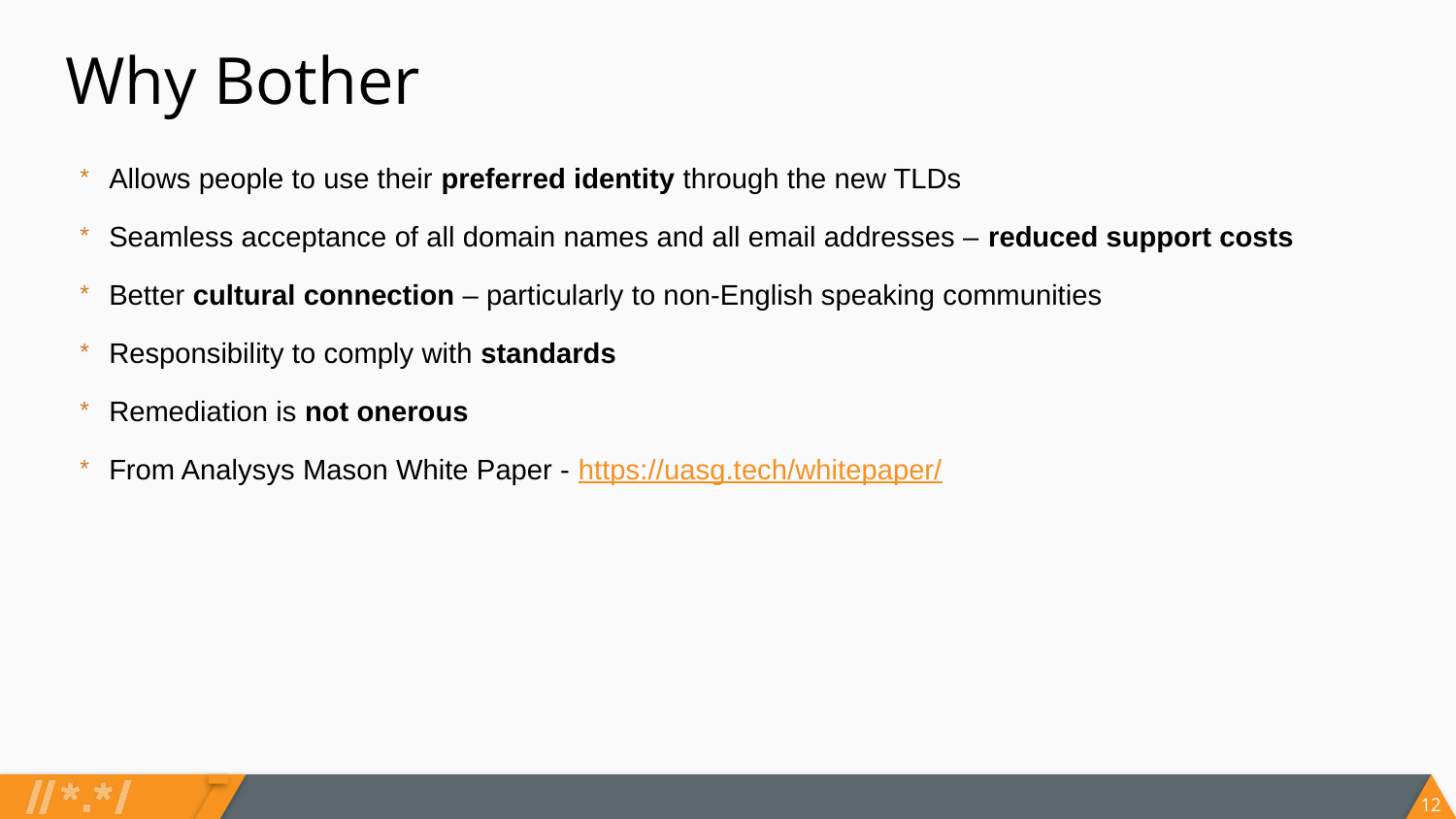

# Why Bother
Allows people to use their preferred identity through the new TLDs
Seamless acceptance of all domain names and all email addresses – reduced support costs
Better cultural connection – particularly to non-English speaking communities
Responsibility to comply with standards
Remediation is not onerous
From Analysys Mason White Paper - https://uasg.tech/whitepaper/